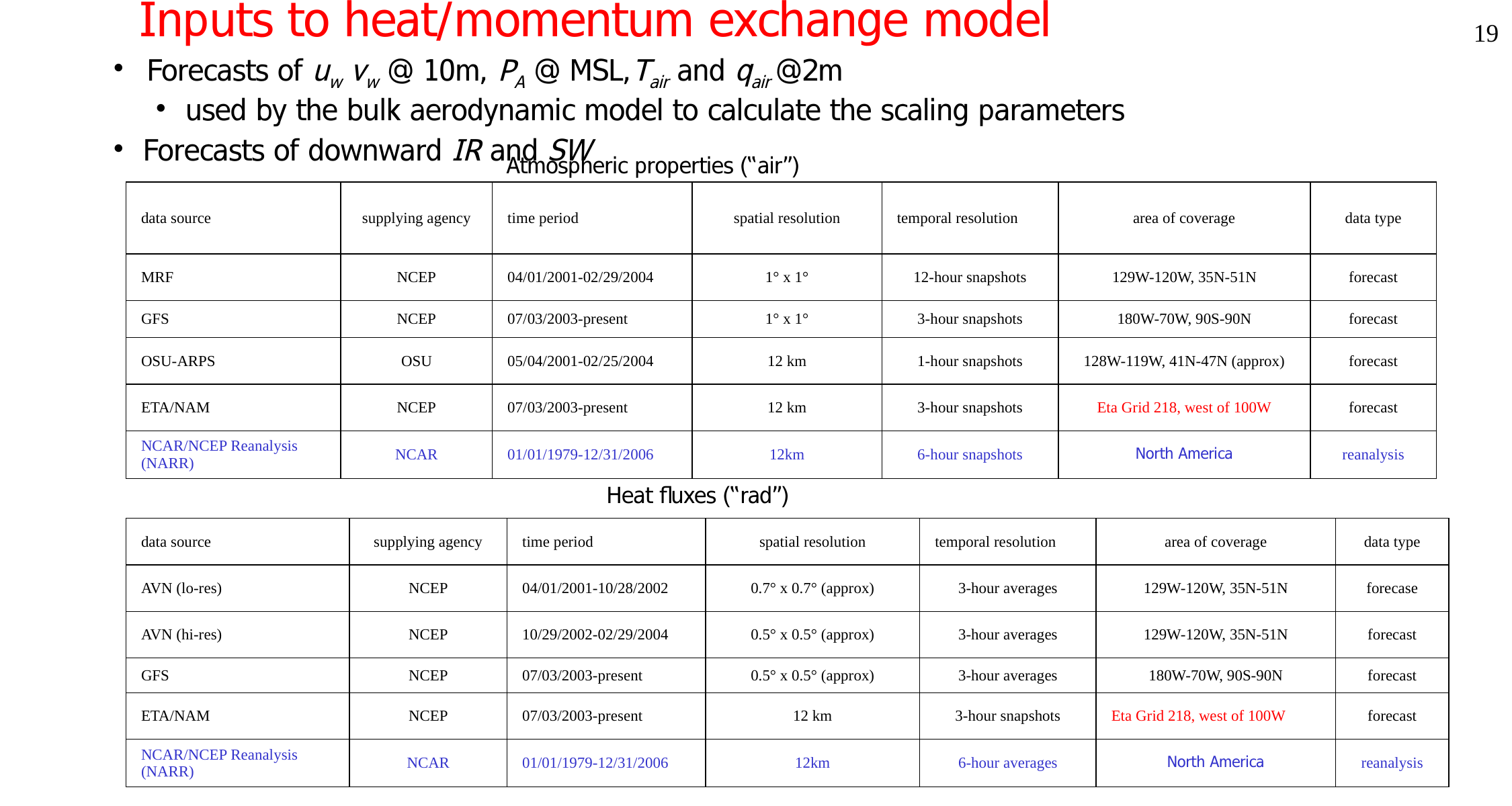

19
# Inputs to heat/momentum exchange model
 Forecasts of uw vw @ 10m, PA @ MSL,Tair and qair @2m
 used by the bulk aerodynamic model to calculate the scaling parameters
 Forecasts of downward IR and SW

Atmospheric properties (“air”)
| data source | supplying agency | time period | spatial resolution | temporal resolution | area of coverage | data type |
| --- | --- | --- | --- | --- | --- | --- |
| MRF | NCEP | 04/01/2001-02/29/2004 | 1° x 1° | 12-hour snapshots | 129W-120W, 35N-51N | forecast |
| GFS | NCEP | 07/03/2003-present | 1° x 1° | 3-hour snapshots | 180W-70W, 90S-90N | forecast |
| OSU-ARPS | OSU | 05/04/2001-02/25/2004 | 12 km | 1-hour snapshots | 128W-119W, 41N-47N (approx) | forecast |
| ETA/NAM | NCEP | 07/03/2003-present | 12 km | 3-hour snapshots | Eta Grid 218, west of 100W | forecast |
| NCAR/NCEP Reanalysis (NARR) | NCAR | 01/01/1979-12/31/2006 | 12km | 6-hour snapshots | North America | reanalysis |
Heat fluxes (“rad”)

| data source | supplying agency | time period | spatial resolution | temporal resolution | area of coverage | data type |
| --- | --- | --- | --- | --- | --- | --- |
| AVN (lo-res) | NCEP | 04/01/2001-10/28/2002 | 0.7° x 0.7° (approx) | 3-hour averages | 129W-120W, 35N-51N | forecase |
| AVN (hi-res) | NCEP | 10/29/2002-02/29/2004 | 0.5° x 0.5° (approx) | 3-hour averages | 129W-120W, 35N-51N | forecast |
| GFS | NCEP | 07/03/2003-present | 0.5° x 0.5° (approx) | 3-hour averages | 180W-70W, 90S-90N | forecast |
| ETA/NAM | NCEP | 07/03/2003-present | 12 km | 3-hour snapshots | Eta Grid 218, west of 100W | forecast |
| NCAR/NCEP Reanalysis (NARR) | NCAR | 01/01/1979-12/31/2006 | 12km | 6-hour averages | North America | reanalysis |